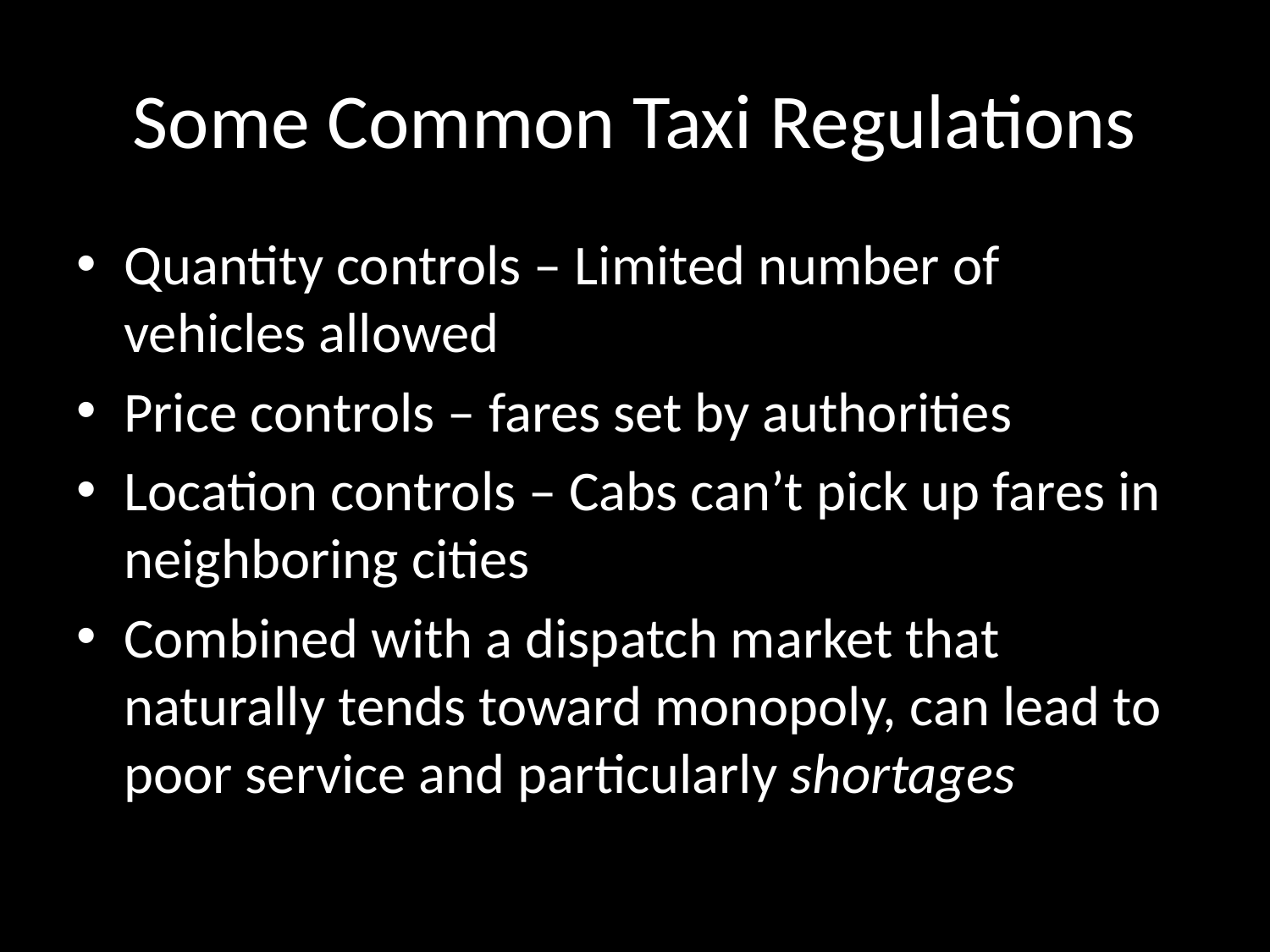

# Some Common Taxi Regulations
Quantity controls – Limited number of vehicles allowed
Price controls – fares set by authorities
Location controls – Cabs can’t pick up fares in neighboring cities
Combined with a dispatch market that naturally tends toward monopoly, can lead to poor service and particularly shortages